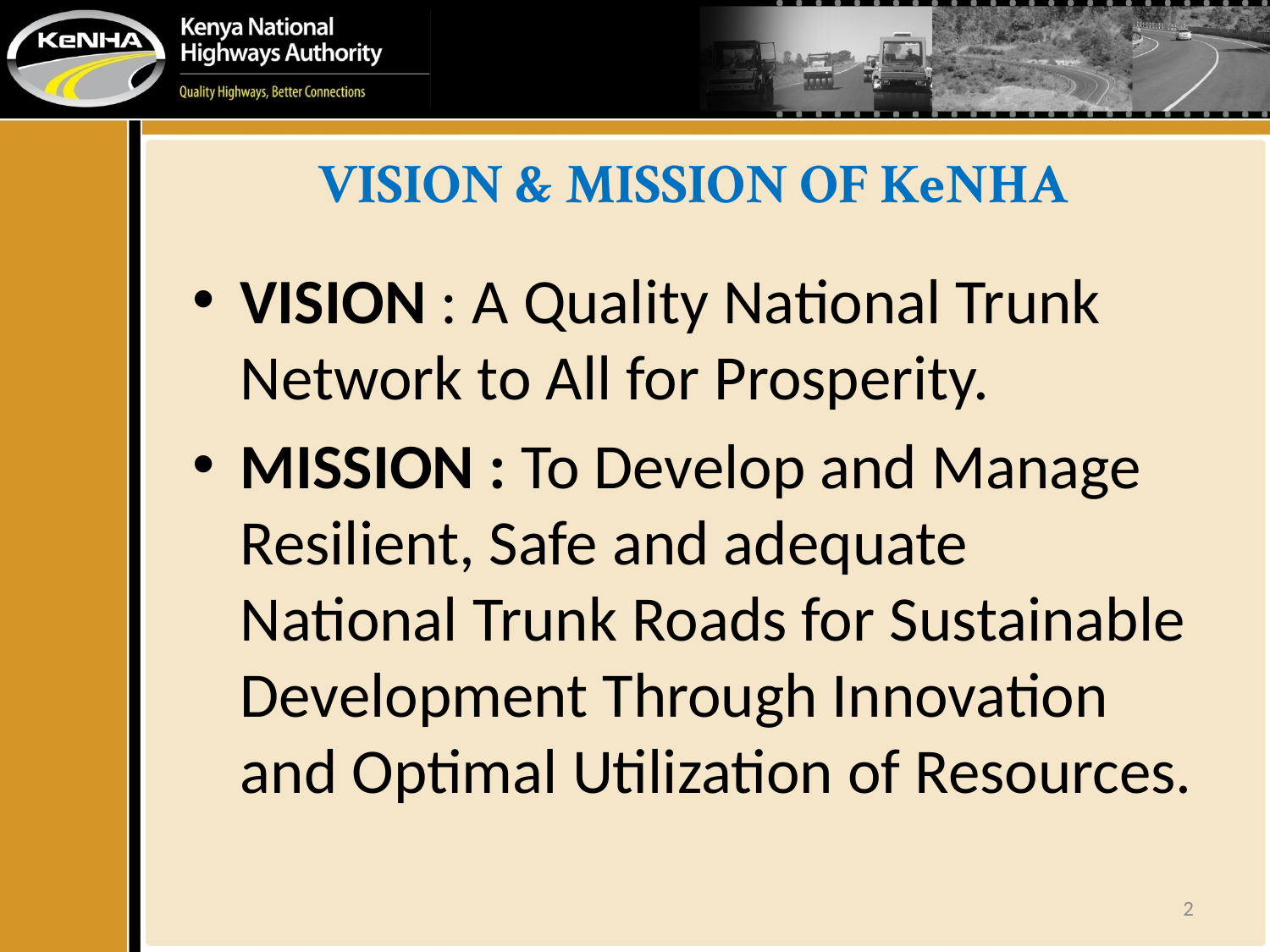

# VISION & MISSION OF KeNHA
VISION : A Quality National Trunk Network to All for Prosperity.
MISSION : To Develop and Manage Resilient, Safe and adequate National Trunk Roads for Sustainable Development Through Innovation and Optimal Utilization of Resources.

2